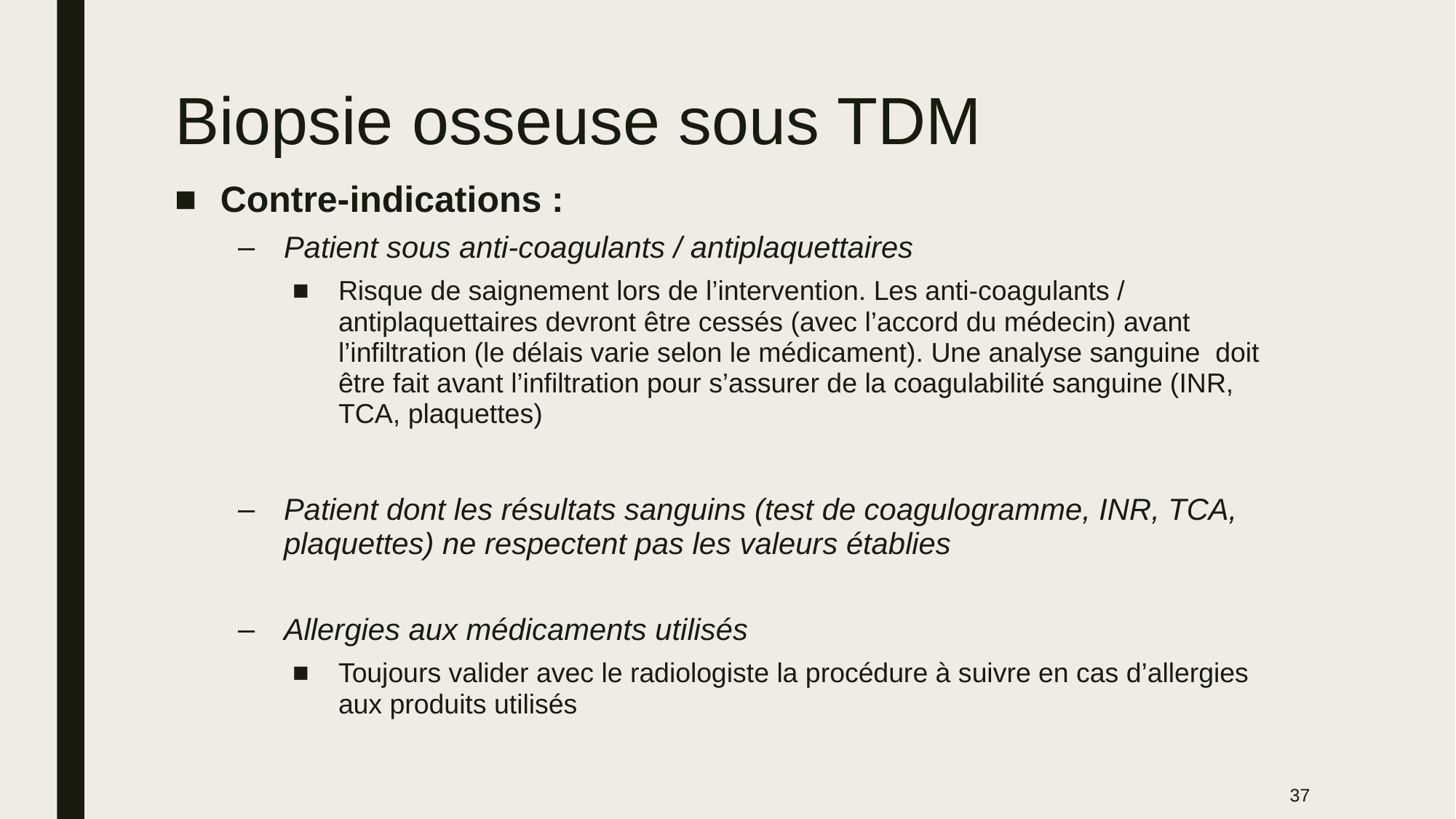

# Biopsie osseuse sous TDM
Contre-indications :
Patient sous anti-coagulants / antiplaquettaires
Risque de saignement lors de l’intervention. Les anti-coagulants / antiplaquettaires devront être cessés (avec l’accord du médecin) avant l’infiltration (le délais varie selon le médicament). Une analyse sanguine  doit être fait avant l’infiltration pour s’assurer de la coagulabilité sanguine (INR, TCA, plaquettes)

Patient dont les résultats sanguins (test de coagulogramme, INR, TCA, plaquettes) ne respectent pas les valeurs établies

Allergies aux médicaments utilisés
Toujours valider avec le radiologiste la procédure à suivre en cas d’allergies aux produits utilisés
37